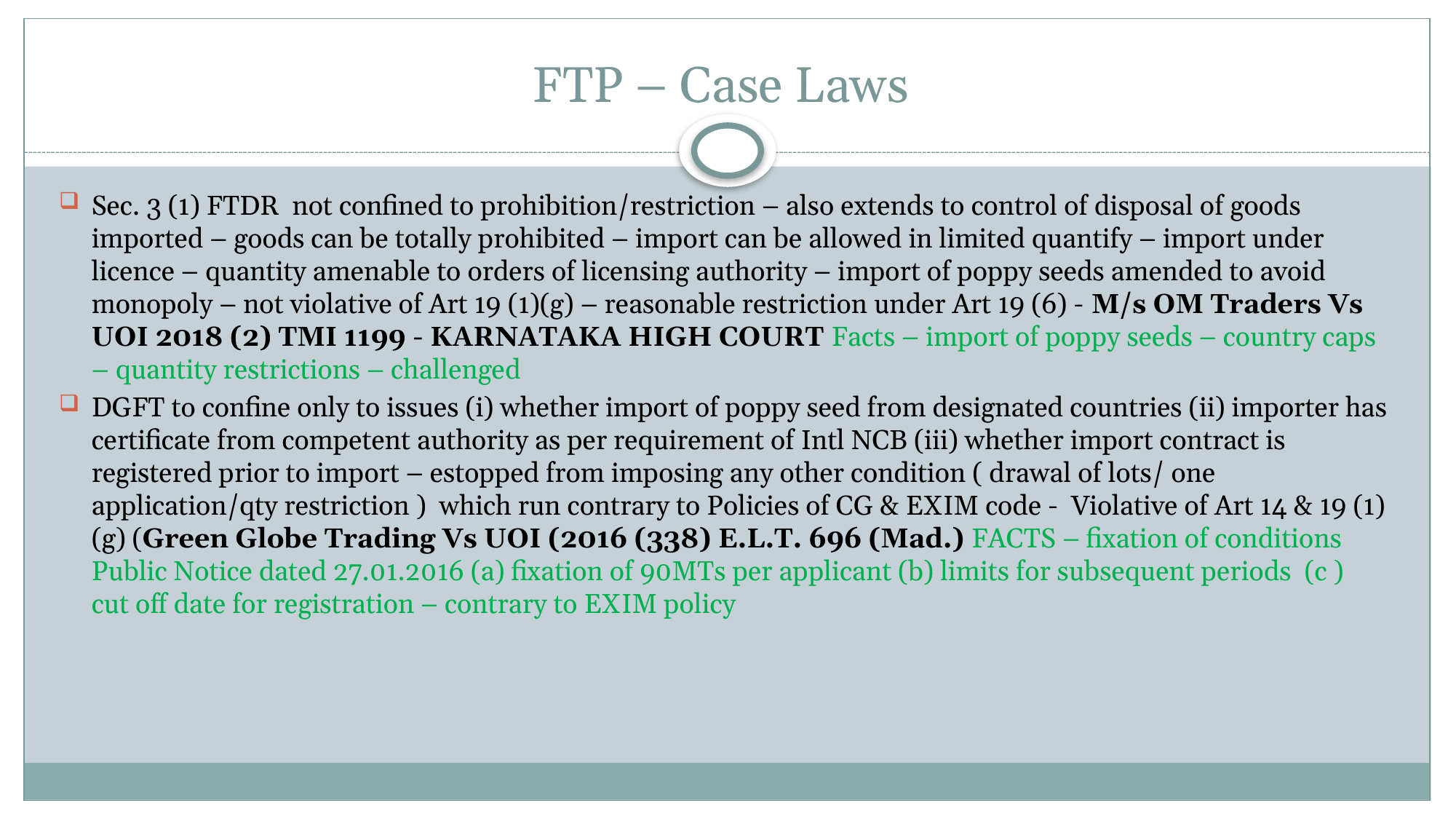

# FTP – Case Laws
Sec. 3 (1) FTDR  not confined to prohibition/restriction – also extends to control of disposal of goods imported – goods can be totally prohibited – import can be allowed in limited quantify – import under licence – quantity amenable to orders of licensing authority – import of poppy seeds amended to avoid monopoly – not violative of Art 19 (1)(g) – reasonable restriction under Art 19 (6) - M/s OM Traders Vs UOI 2018 (2) TMI 1199 - KARNATAKA HIGH COURT Facts – import of poppy seeds – country caps – quantity restrictions – challenged
DGFT to confine only to issues (i) whether import of poppy seed from designated countries (ii) importer has certificate from competent authority as per requirement of Intl NCB (iii) whether import contract is registered prior to import – estopped from imposing any other condition ( drawal of lots/ one application/qty restriction )  which run contrary to Policies of CG & EXIM code -  Violative of Art 14 & 19 (1) (g) (Green Globe Trading Vs UOI (2016 (338) E.L.T. 696 (Mad.) FACTS – fixation of conditions Public Notice dated 27.01.2016 (a) fixation of 90MTs per applicant (b) limits for subsequent periods  (c )  cut off date for registration – contrary to EXIM policy